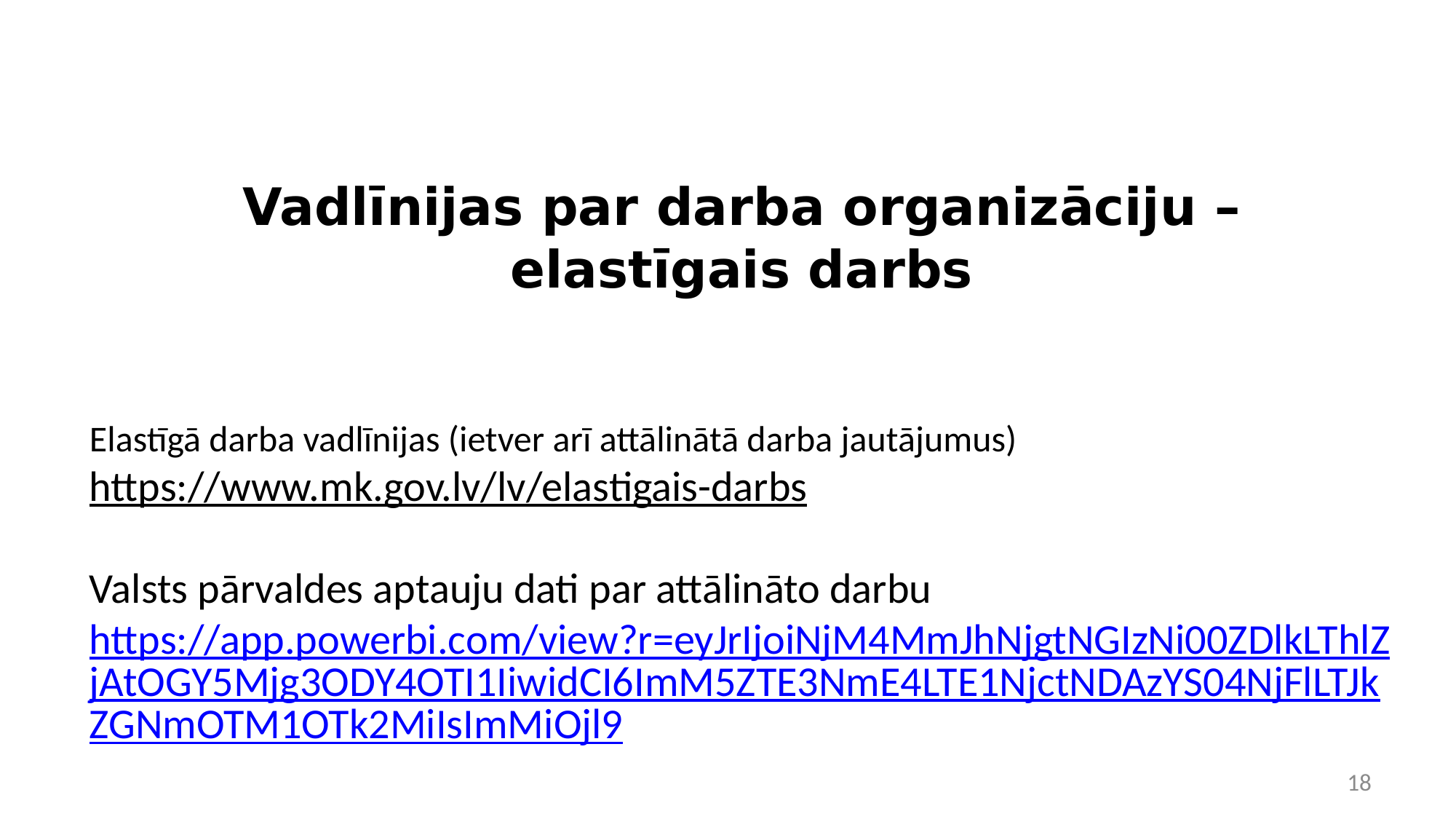

# Vadlīnijas par darba organizāciju – elastīgais darbs
Elastīgā darba vadlīnijas (ietver arī attālinātā darba jautājumus)
https://www.mk.gov.lv/lv/elastigais-darbs

Valsts pārvaldes aptauju dati par attālināto darbu
https://app.powerbi.com/view?r=eyJrIjoiNjM4MmJhNjgtNGIzNi00ZDlkLThlZjAtOGY5Mjg3ODY4OTI1IiwidCI6ImM5ZTE3NmE4LTE1NjctNDAzYS04NjFlLTJkZGNmOTM1OTk2MiIsImMiOjl9

18